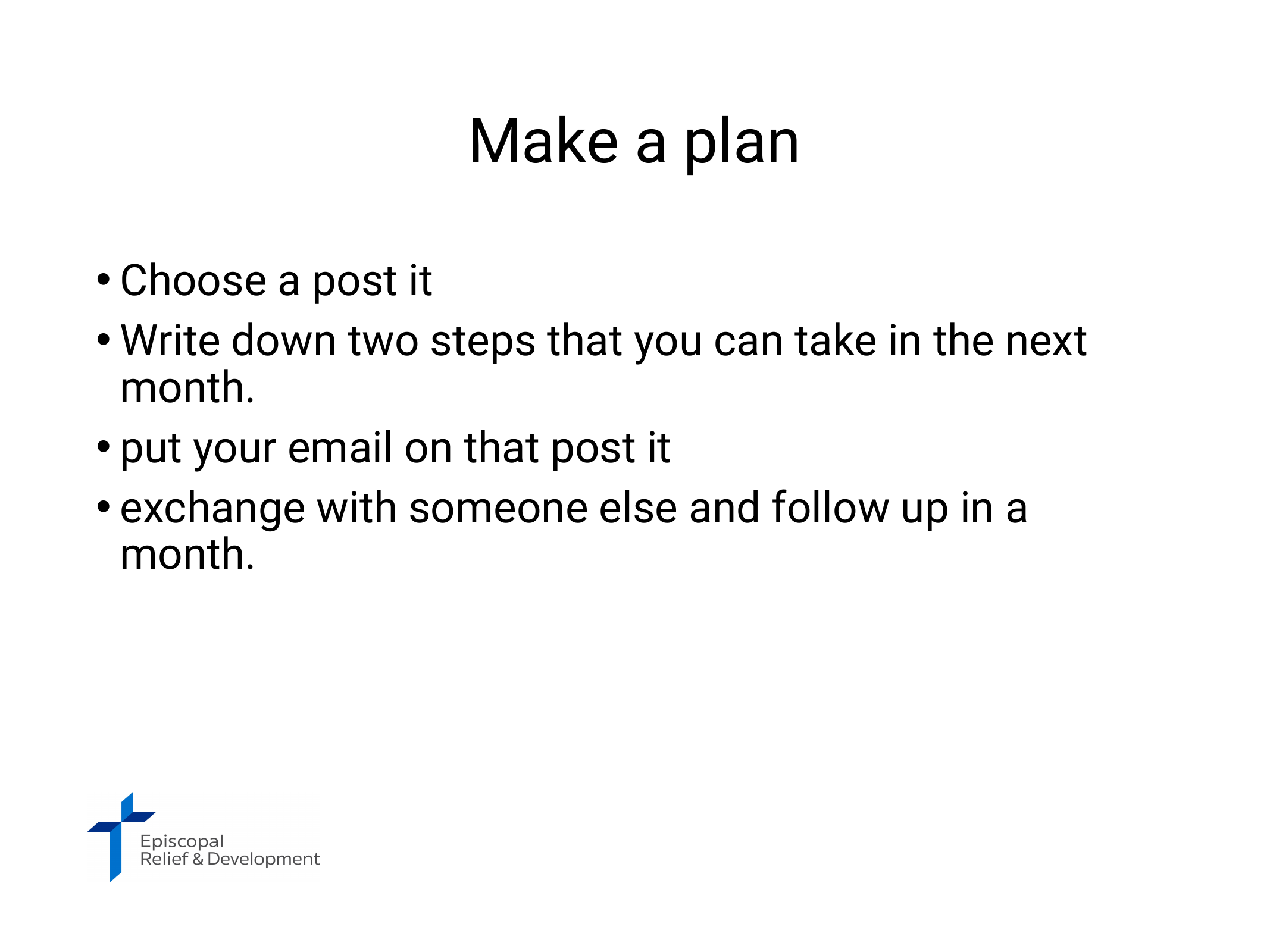

# Make a plan
Choose a post it
Write down two steps that you can take in the next month.
put your email on that post it
exchange with someone else and follow up in a month.